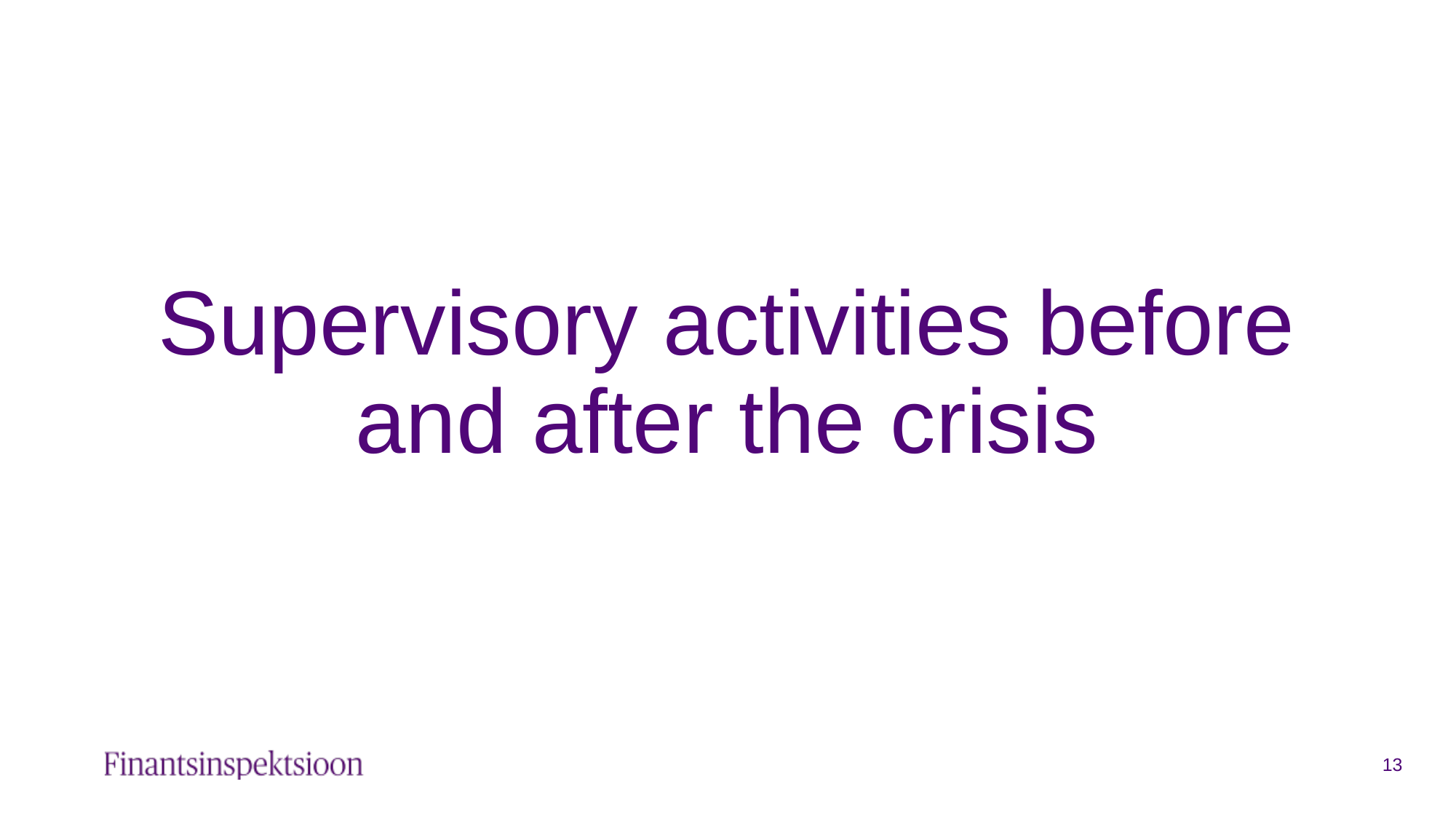

# Supervisory activities before and after the crisis
13